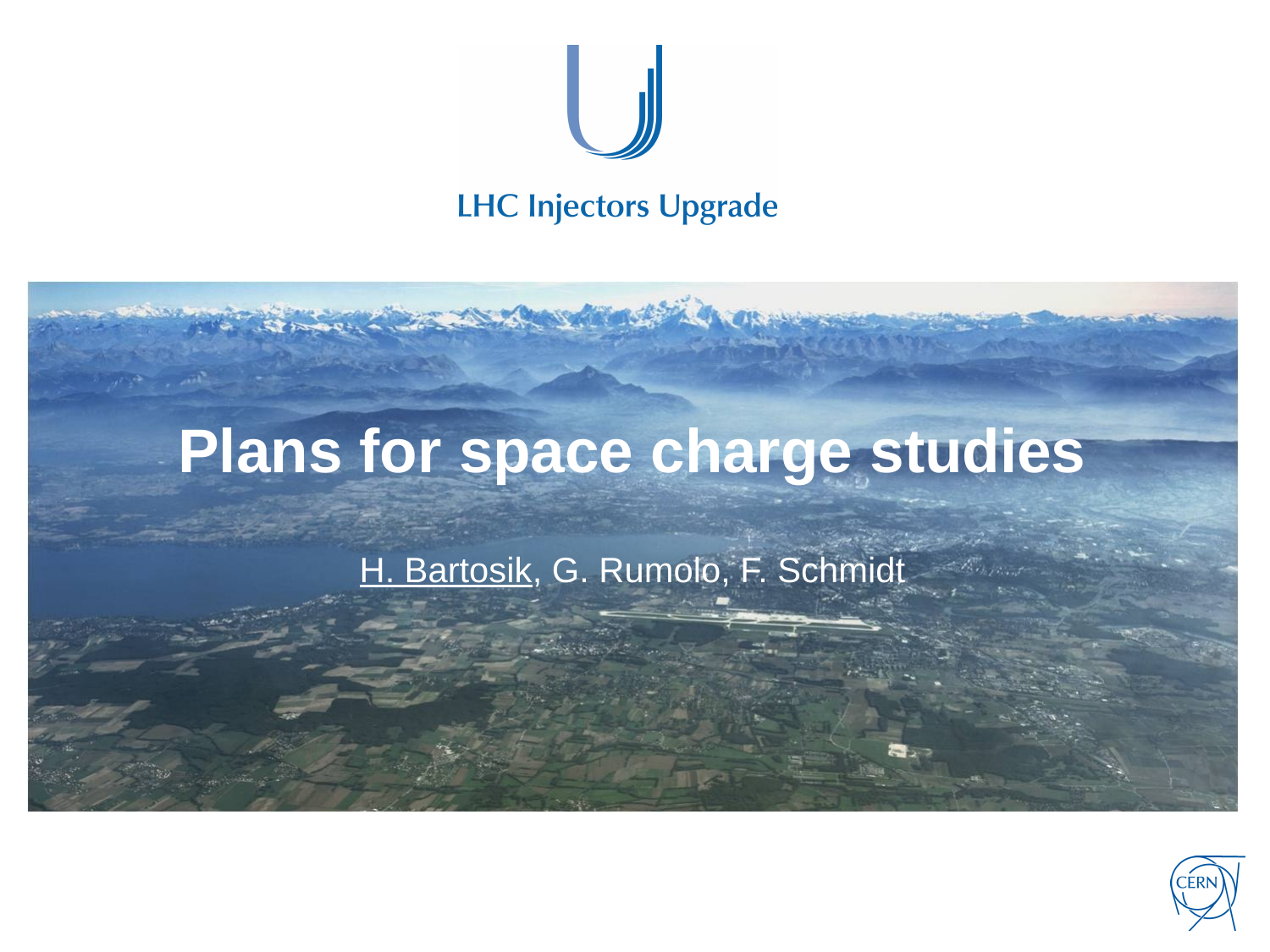

# Plans for space charge studies
H. Bartosik, G. Rumolo, F. Schmidt